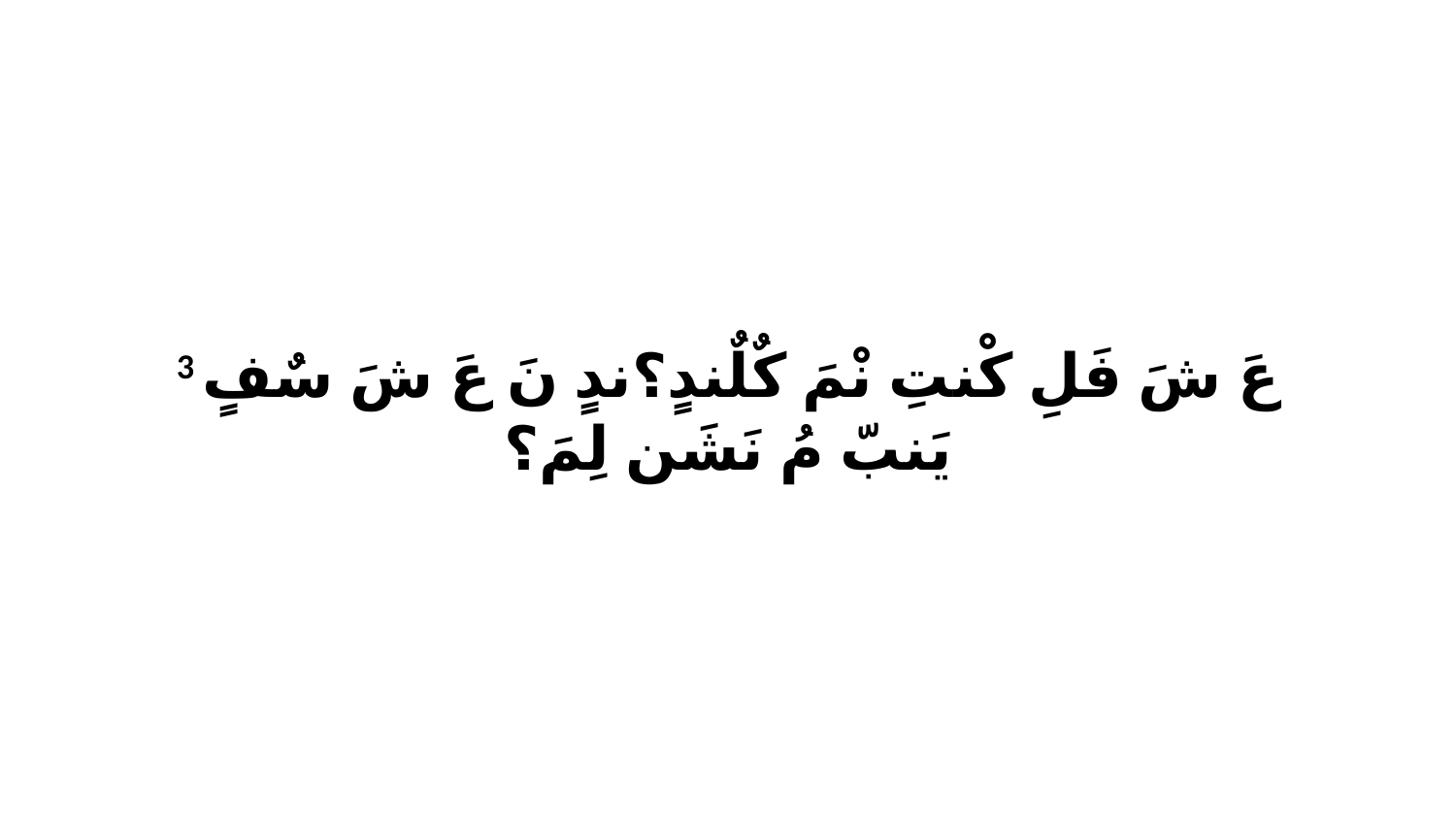

3 عَ شَ فَلِ كْنتِ نْمَ كٌلٌندٍ؟ندٍ نَ عَ شَ سٌفٍ يَنبّ مُ نَشَن لِمَ؟